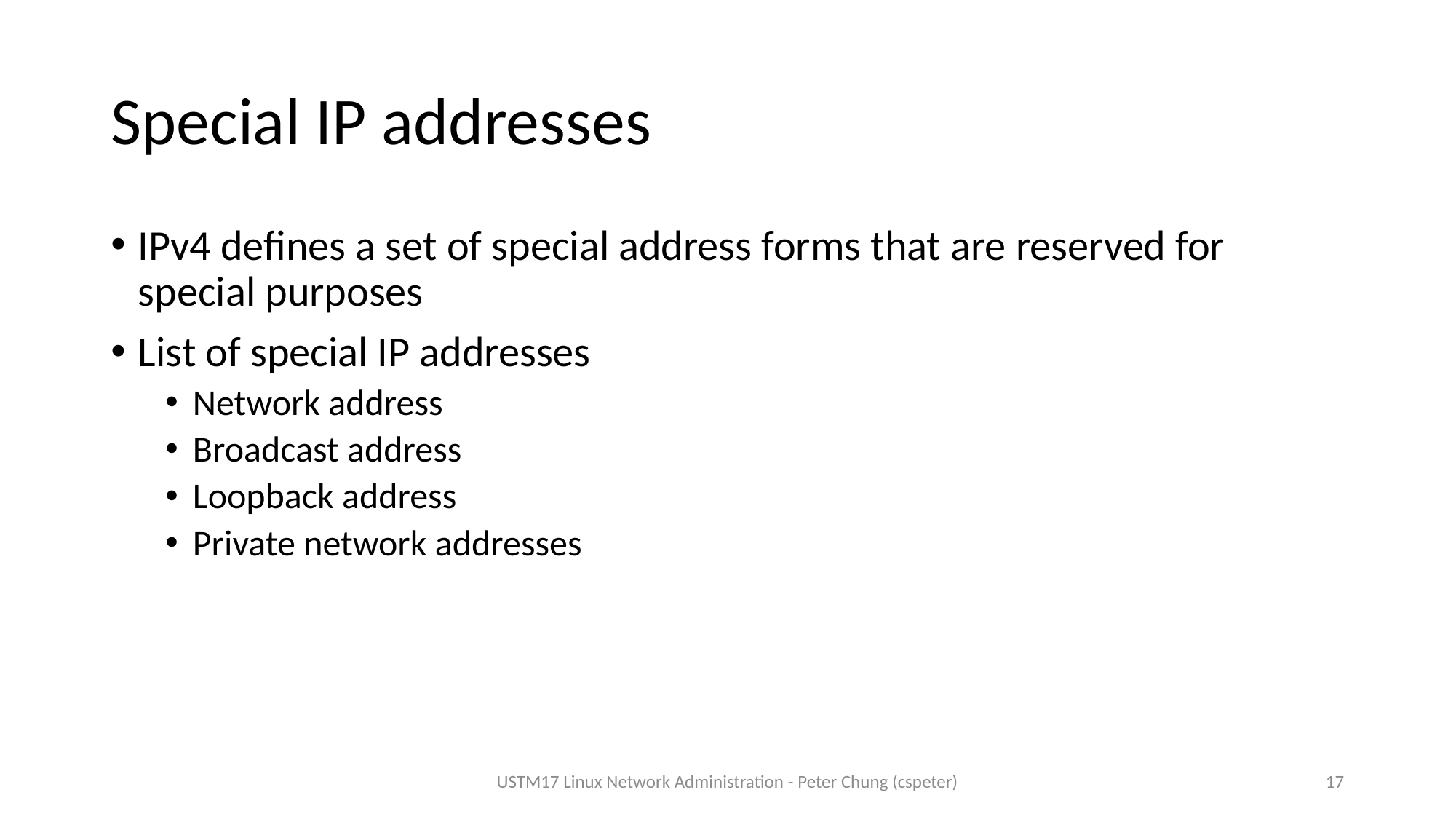

# Special IP addresses
IPv4 defines a set of special address forms that are reserved for special purposes
List of special IP addresses
Network address
Broadcast address
Loopback address
Private network addresses
USTM17 Linux Network Administration - Peter Chung (cspeter)
17